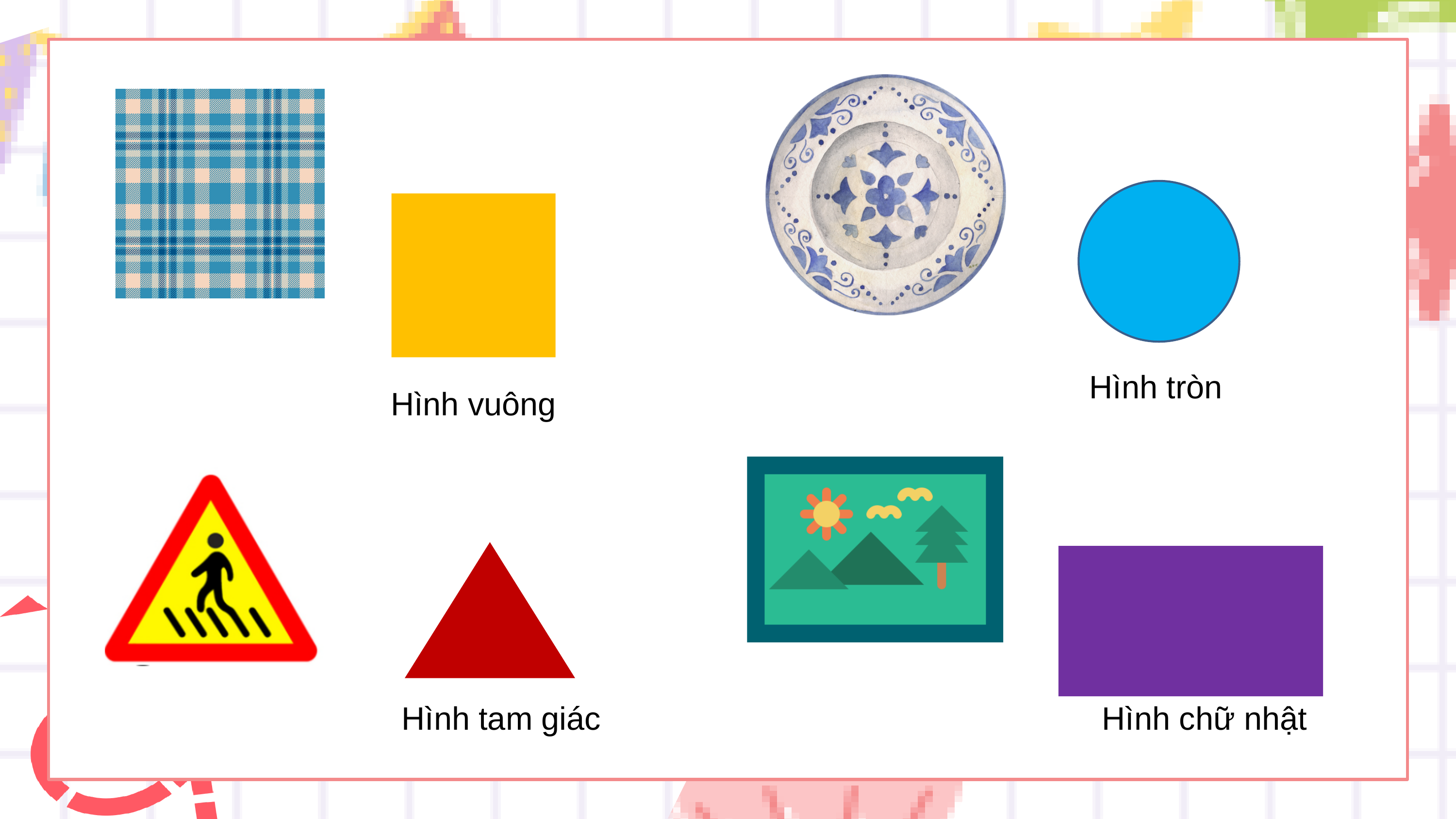

Hình tròn

Hình vuông

02

Hình tam giác

Hình chữ nhật